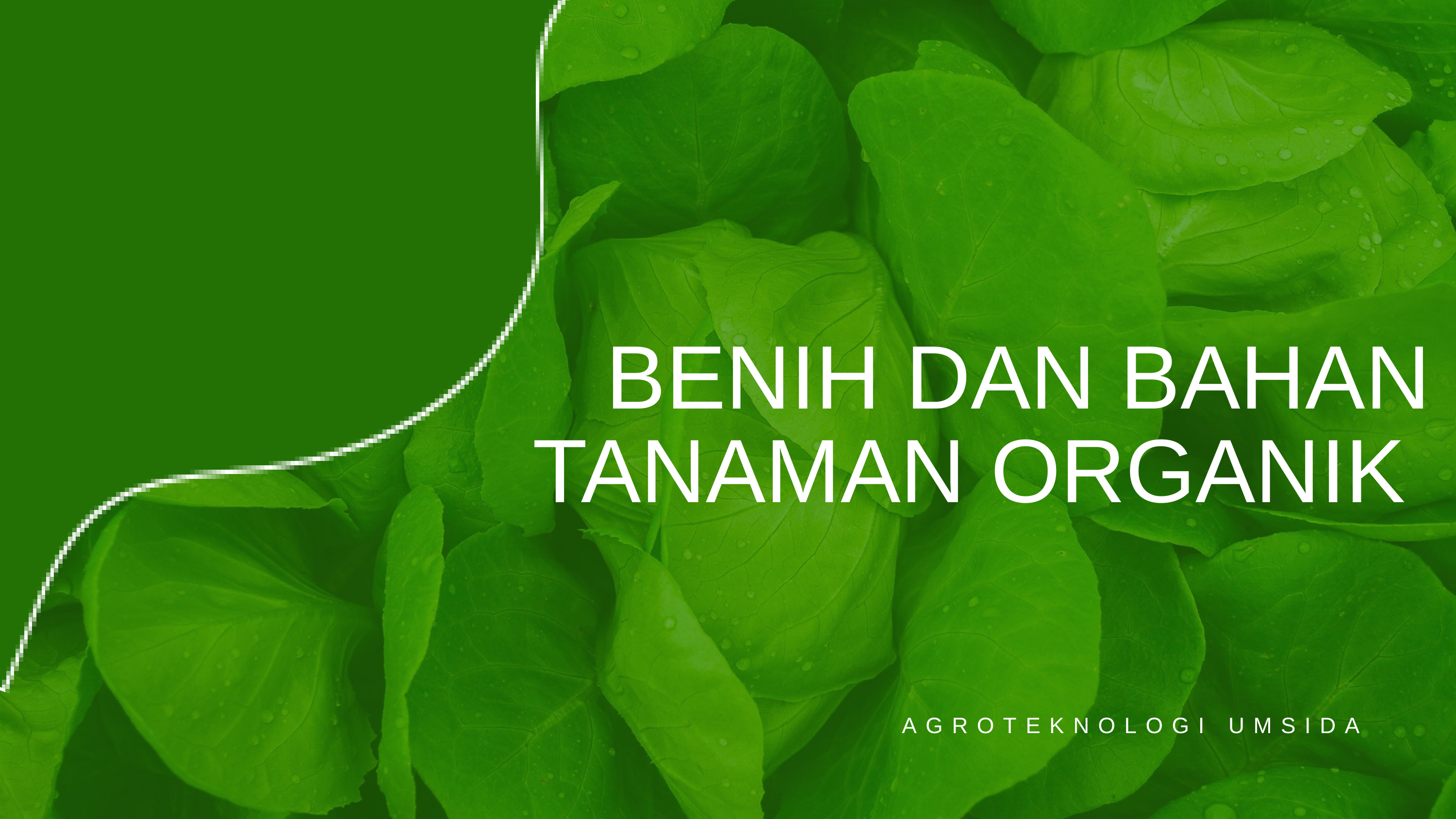

BENIH DAN BAHAN TANAMAN ORGANIK
AGROTEKNOLOGI UMSIDA